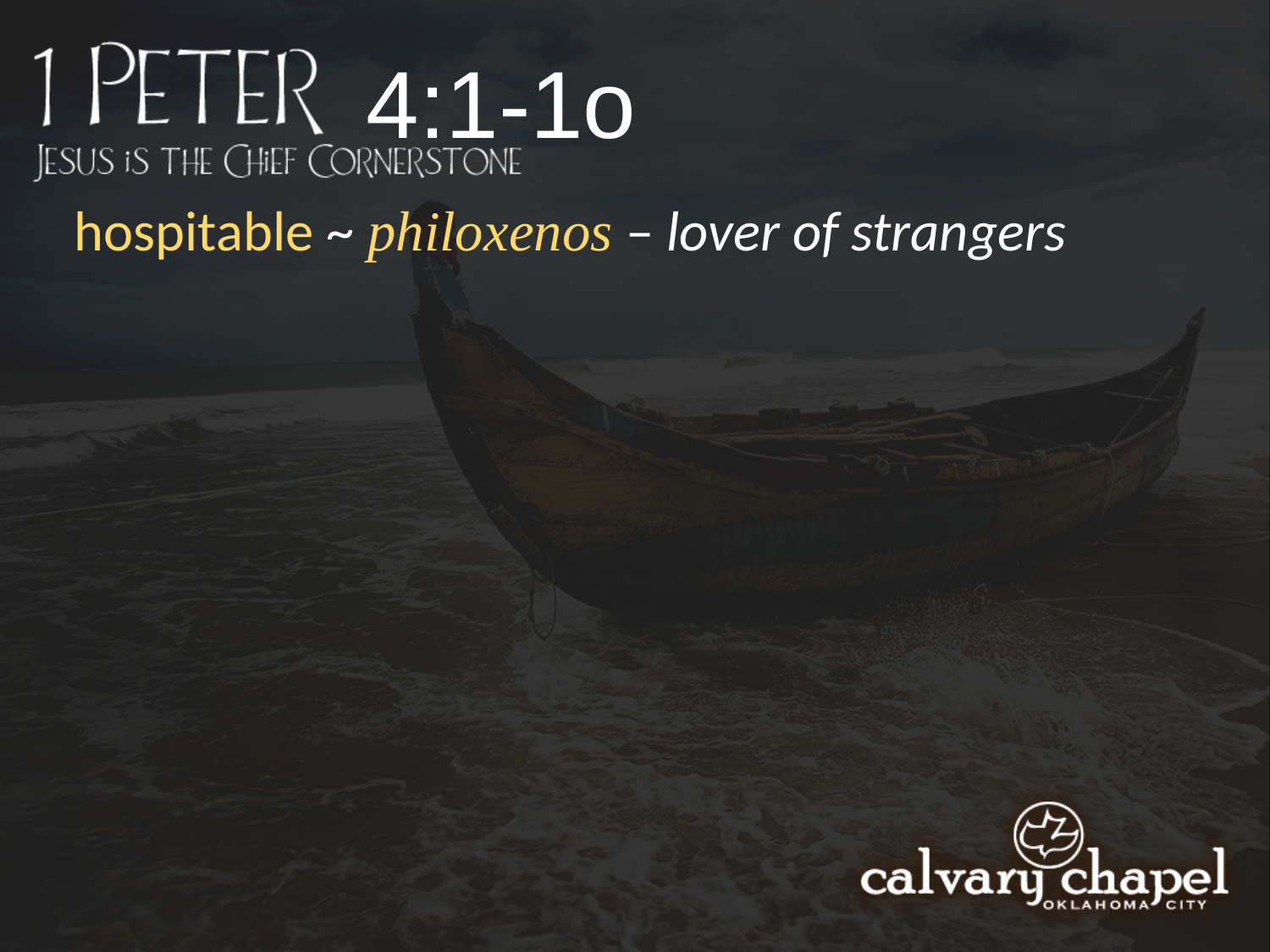

4:1-1o
hospitable ~ philoxenos – lover of strangers